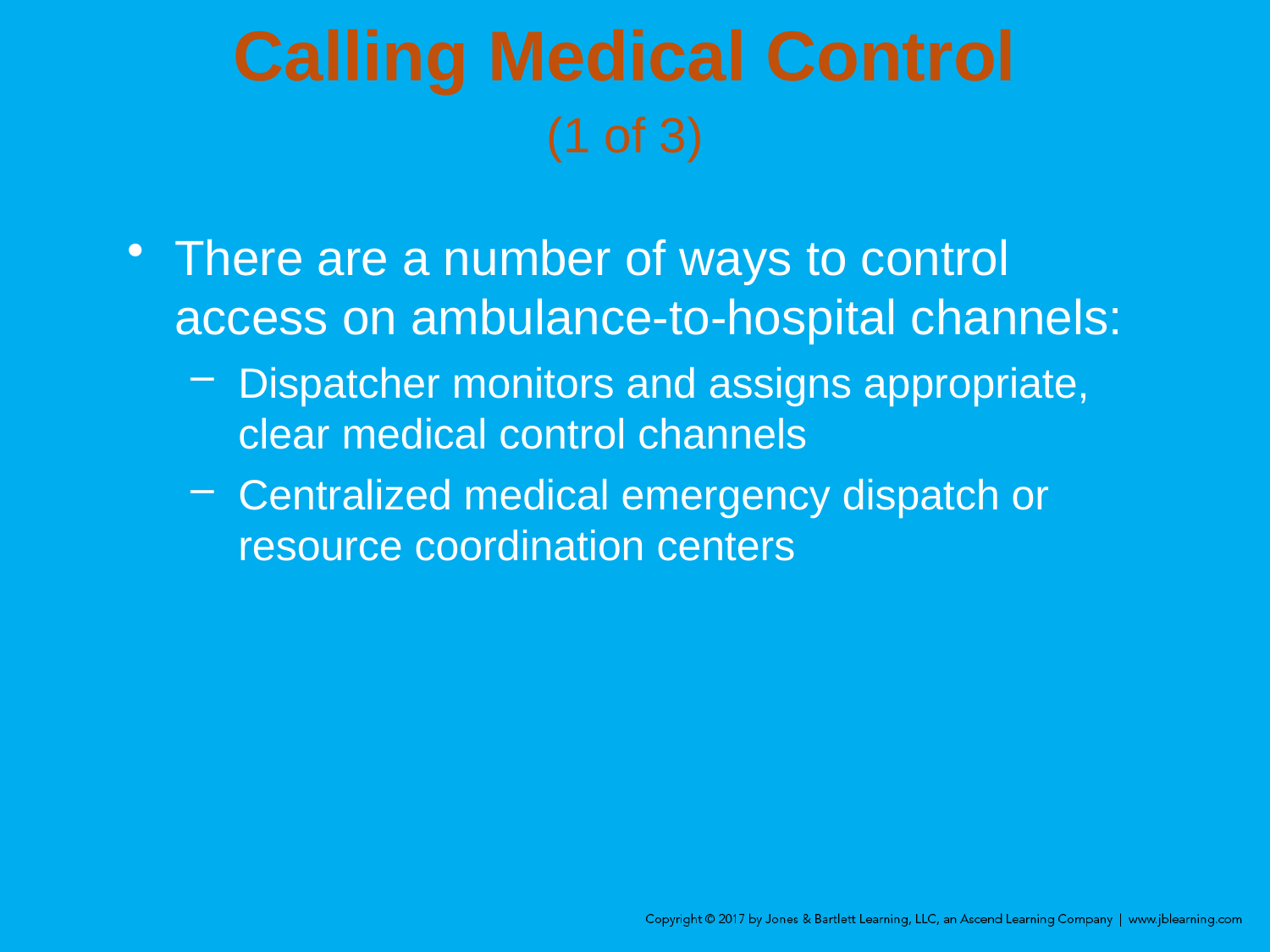

# Calling Medical Control (1 of 3)
There are a number of ways to control access on ambulance-to-hospital channels:
Dispatcher monitors and assigns appropriate, clear medical control channels
Centralized medical emergency dispatch or resource coordination centers